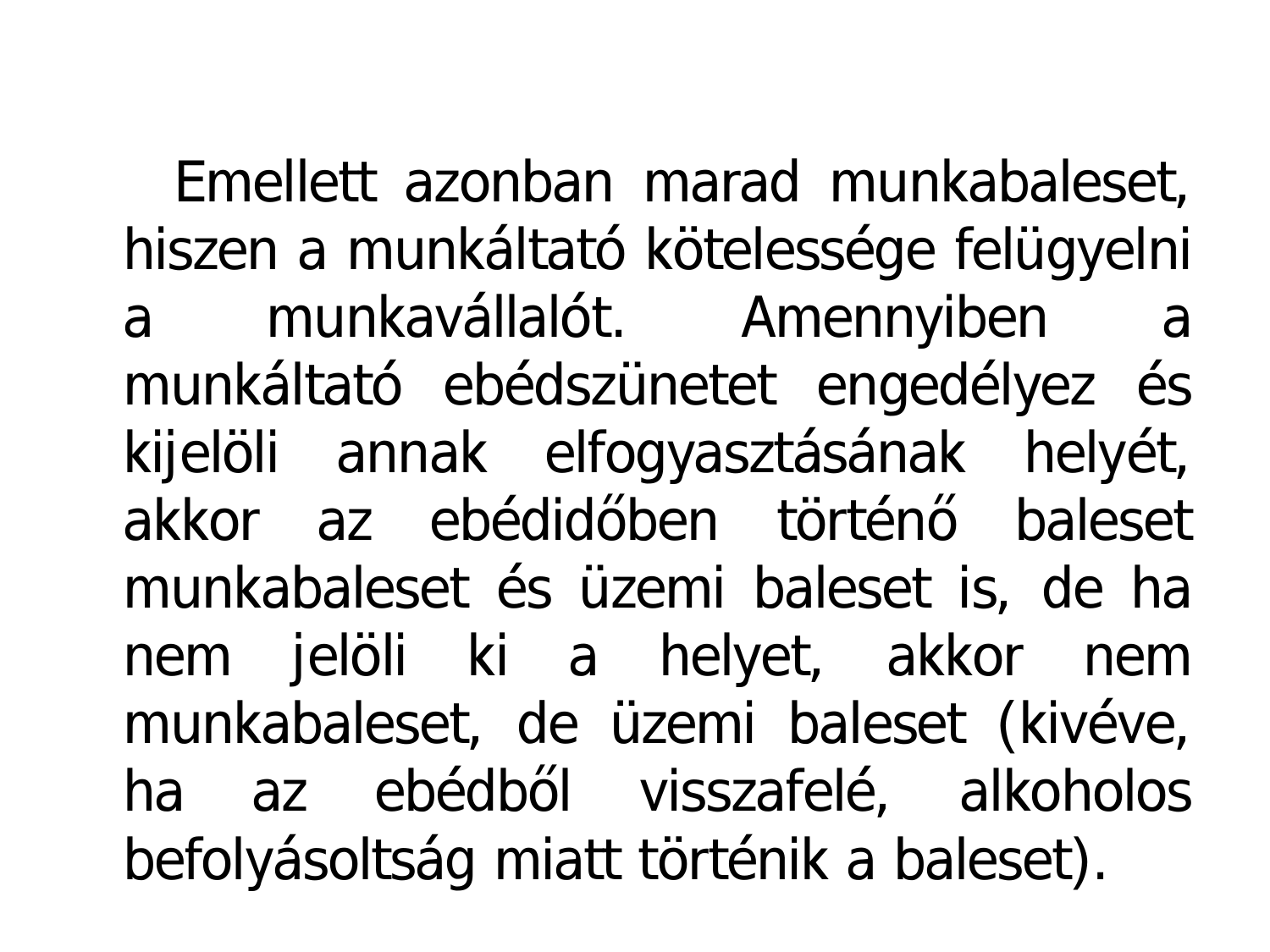

#
    Emellett azonban marad munkabaleset, hiszen a munkáltató kötelessége felügyelni a munkavállalót. Amennyiben a munkáltató ebédszünetet engedélyez és kijelöli annak elfogyasztásának helyét, akkor az ebédidőben történő baleset munkabaleset és üzemi baleset is, de ha nem jelöli ki a helyet, akkor nem munkabaleset, de üzemi baleset (kivéve, ha az ebédből visszafelé, alkoholos befolyásoltság miatt történik a baleset).